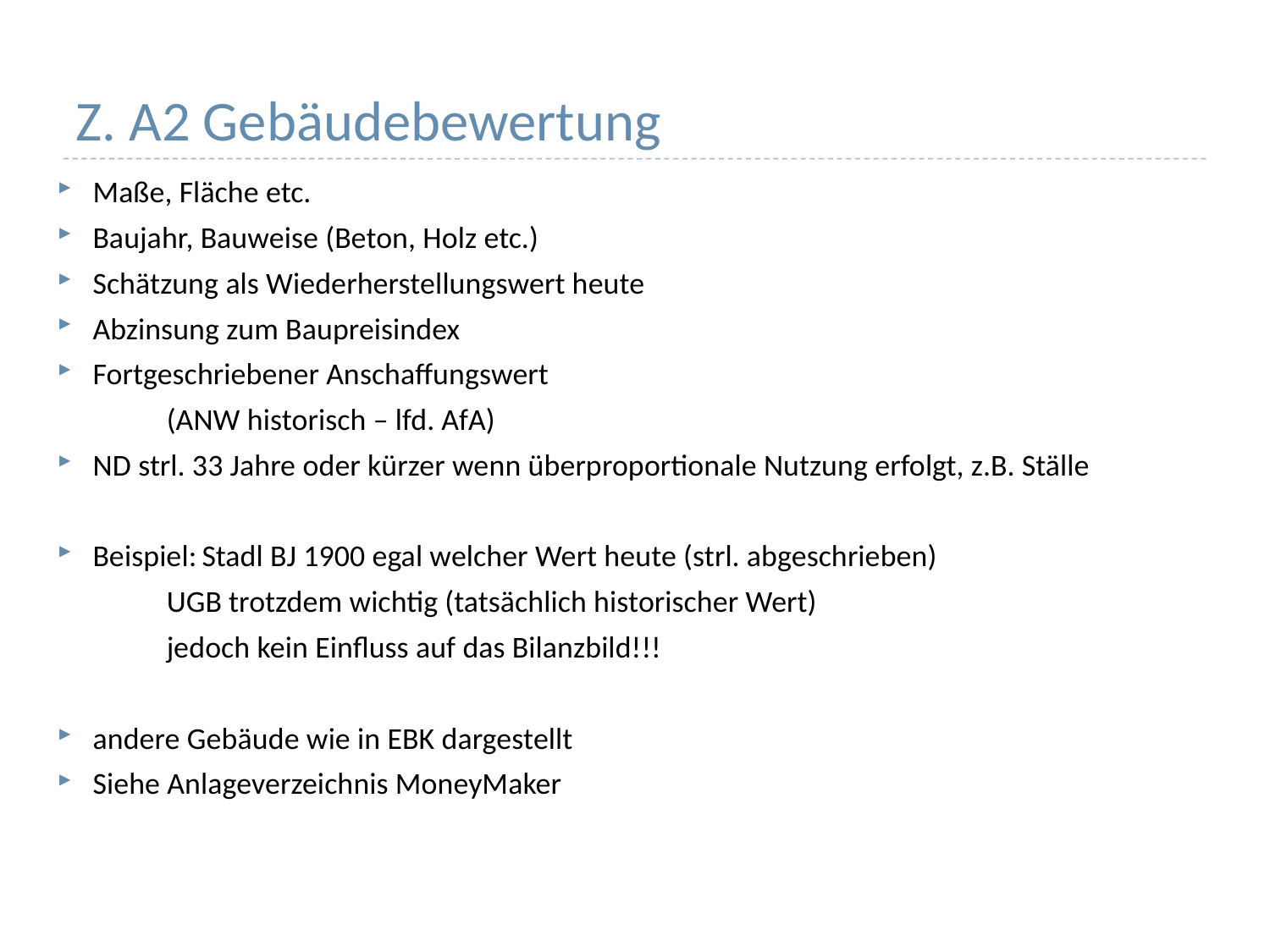

# Z. A2 Gebäudebewertung
Maße, Fläche etc.
Baujahr, Bauweise (Beton, Holz etc.)
Schätzung als Wiederherstellungswert heute
Abzinsung zum Baupreisindex
Fortgeschriebener Anschaffungswert
 	(ANW historisch – lfd. AfA)
ND strl. 33 Jahre oder kürzer wenn überproportionale Nutzung erfolgt, z.B. Ställe

Beispiel:	Stadl BJ 1900 egal welcher Wert heute (strl. abgeschrieben)
		UGB trotzdem wichtig (tatsächlich historischer Wert)
		jedoch kein Einfluss auf das Bilanzbild!!!

andere Gebäude wie in EBK dargestellt
Siehe Anlageverzeichnis MoneyMaker